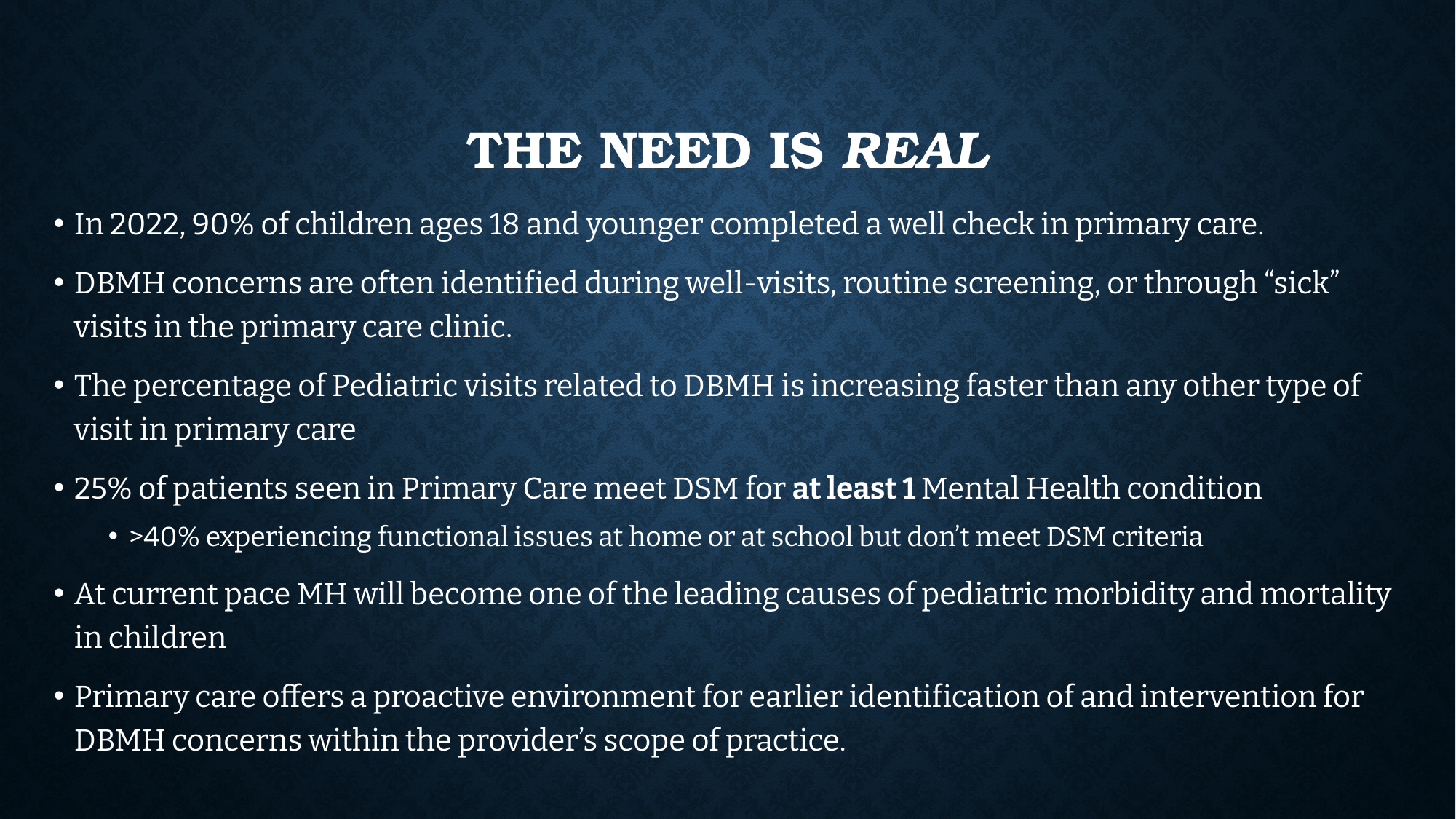

# The Need is REAL
In 2022, 90% of children ages 18 and younger completed a well check in primary care.
DBMH concerns are often identified during well-visits, routine screening, or through “sick” visits in the primary care clinic.
The percentage of Pediatric visits related to DBMH is increasing faster than any other type of visit in primary care
25% of patients seen in Primary Care meet DSM for at least 1 Mental Health condition
>40% experiencing functional issues at home or at school but don’t meet DSM criteria
At current pace MH will become one of the leading causes of pediatric morbidity and mortality in children
Primary care offers a proactive environment for earlier identification of and intervention for DBMH concerns within the provider’s scope of practice.